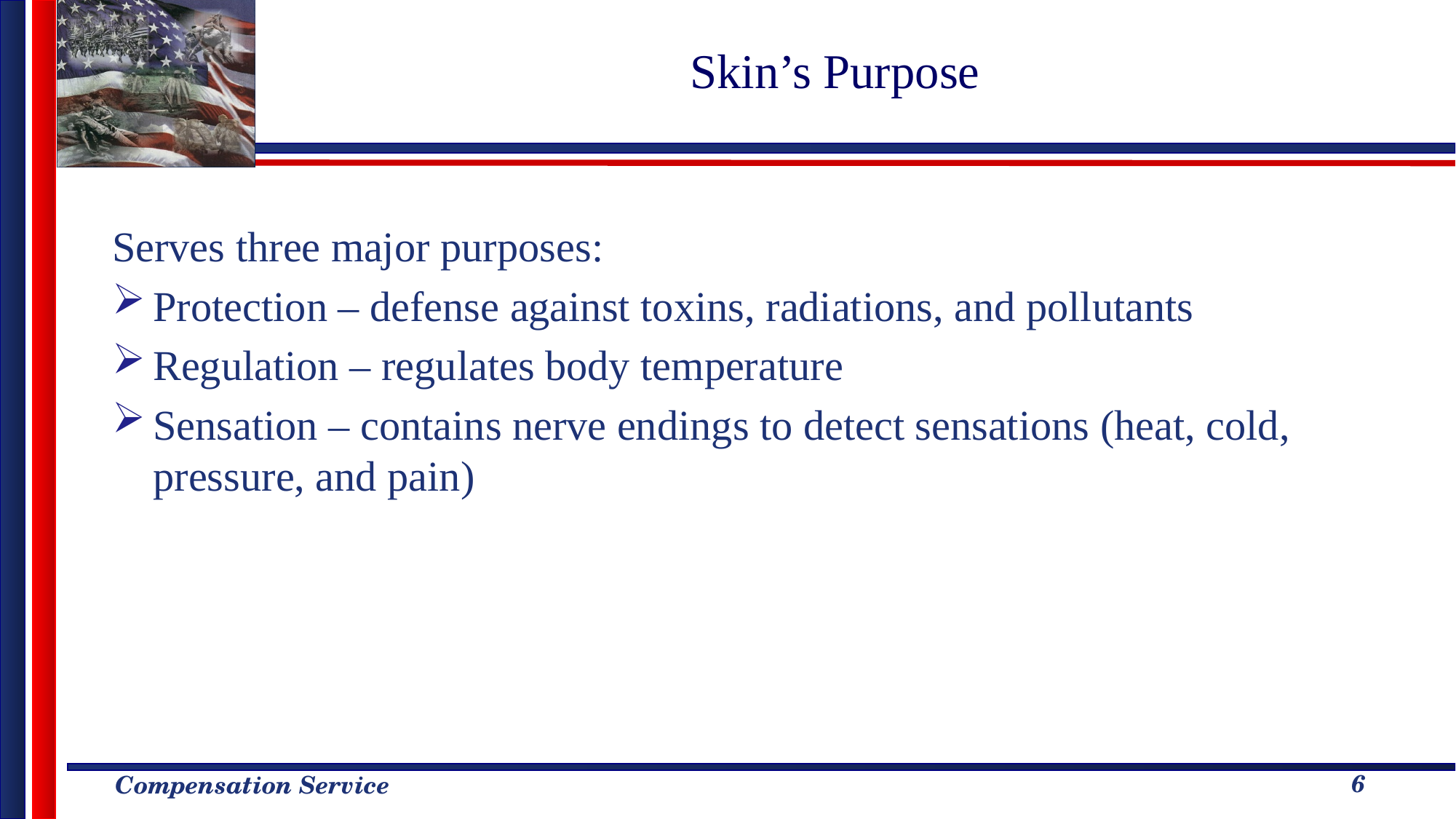

# Skin’s Purpose
Serves three major purposes:
Protection – defense against toxins, radiations, and pollutants
Regulation – regulates body temperature
Sensation – contains nerve endings to detect sensations (heat, cold, pressure, and pain)
6